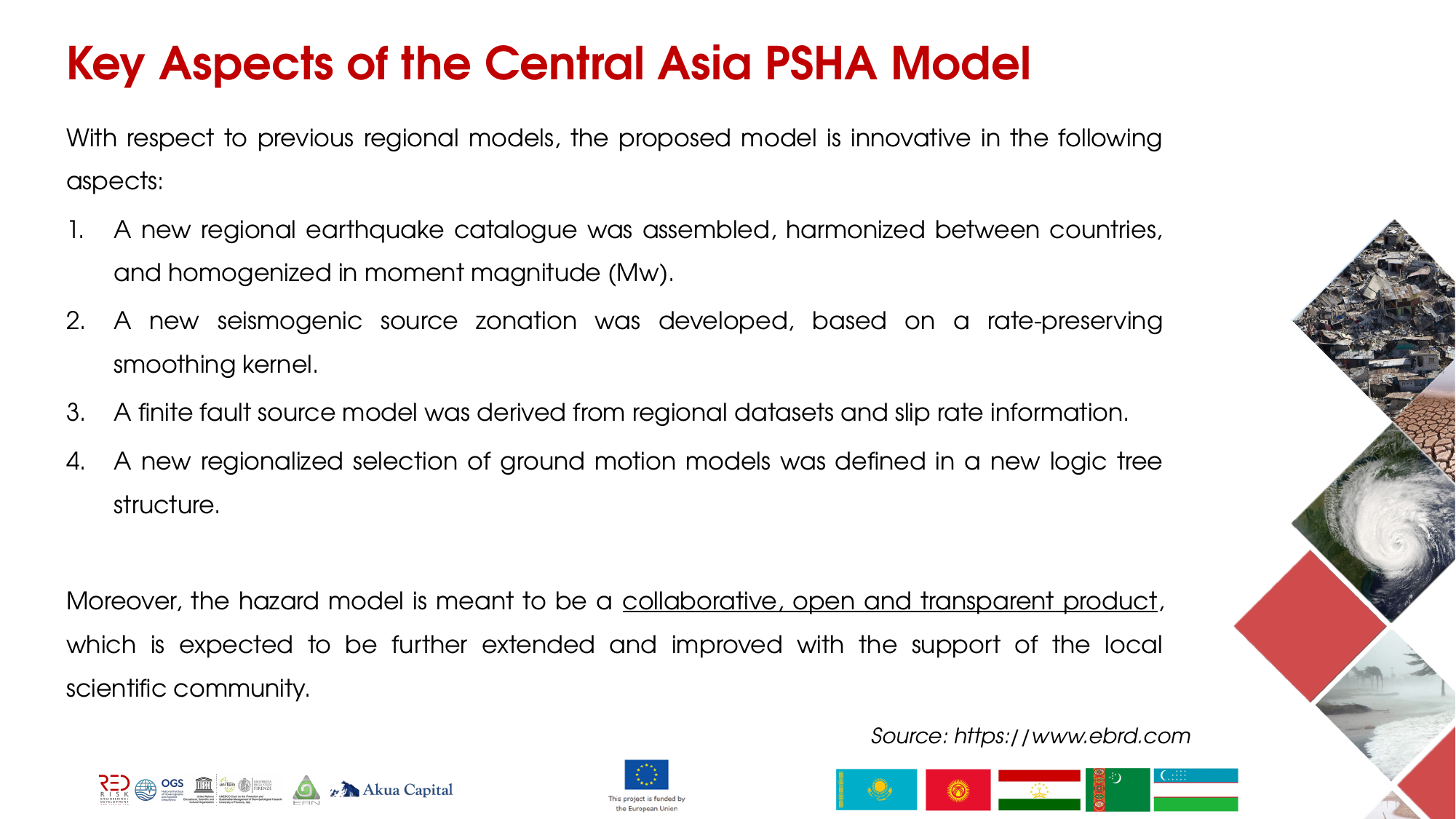

Key Aspects of the Central Asia PSHA Model
With respect to previous regional models, the proposed model is innovative in the following aspects:
A new regional earthquake catalogue was assembled, harmonized between countries, and homogenized in moment magnitude (Mw).
A new seismogenic source zonation was developed, based on a rate-preserving smoothing kernel.
A finite fault source model was derived from regional datasets and slip rate information.
A new regionalized selection of ground motion models was defined in a new logic tree structure.

Moreover, the hazard model is meant to be a collaborative, open and transparent product, which is expected to be further extended and improved with the support of the local scientific community.
Source: https://www.ebrd.com